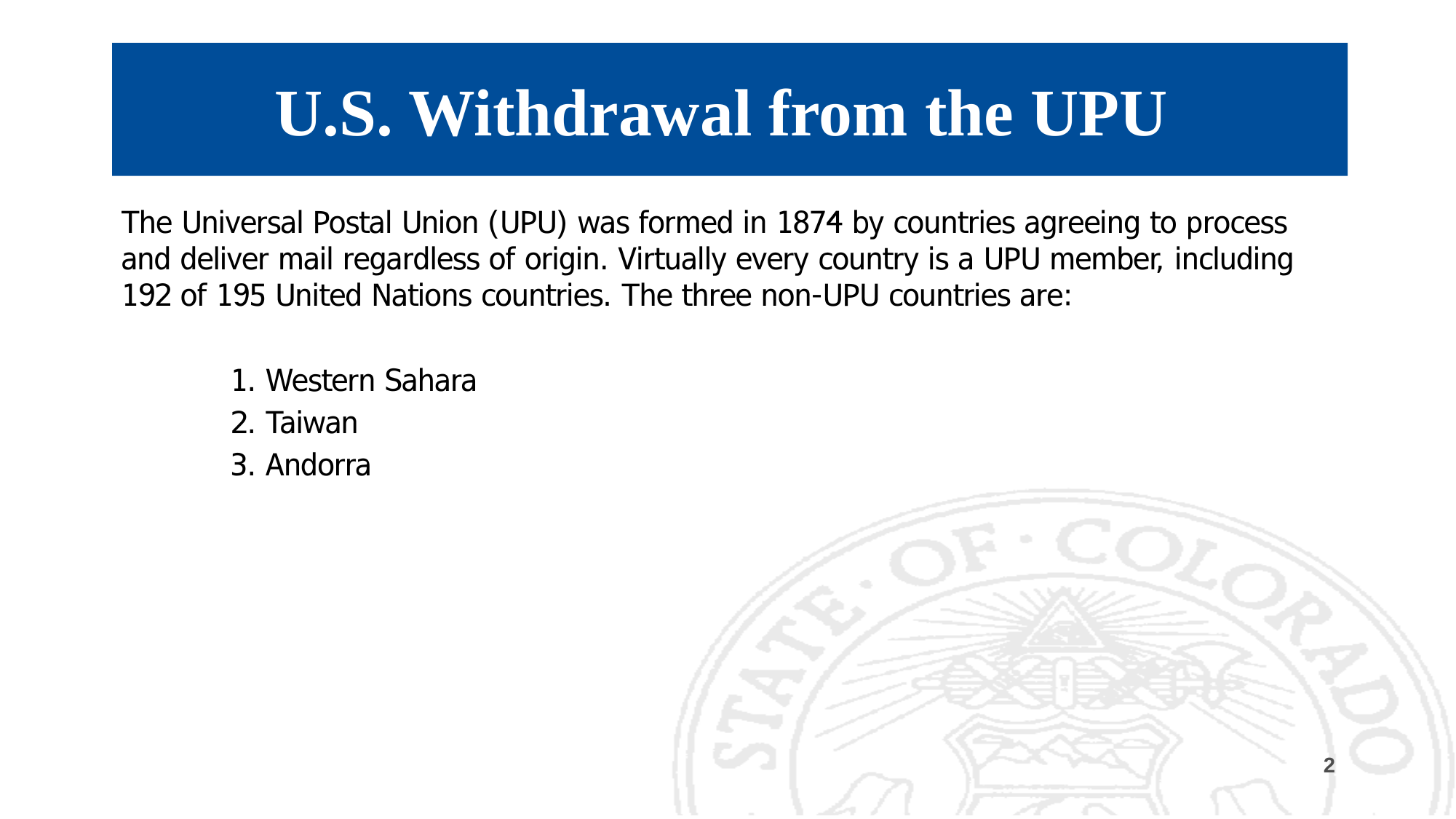

# U.S. Withdrawal from the UPU
The Universal Postal Union (UPU) was formed in 1874 by countries agreeing to process and deliver mail regardless of origin. Virtually every country is a UPU member, including 192 of 195 United Nations countries. The three non-UPU countries are:

	1. Western Sahara
	2. Taiwan
	3. Andorra

2